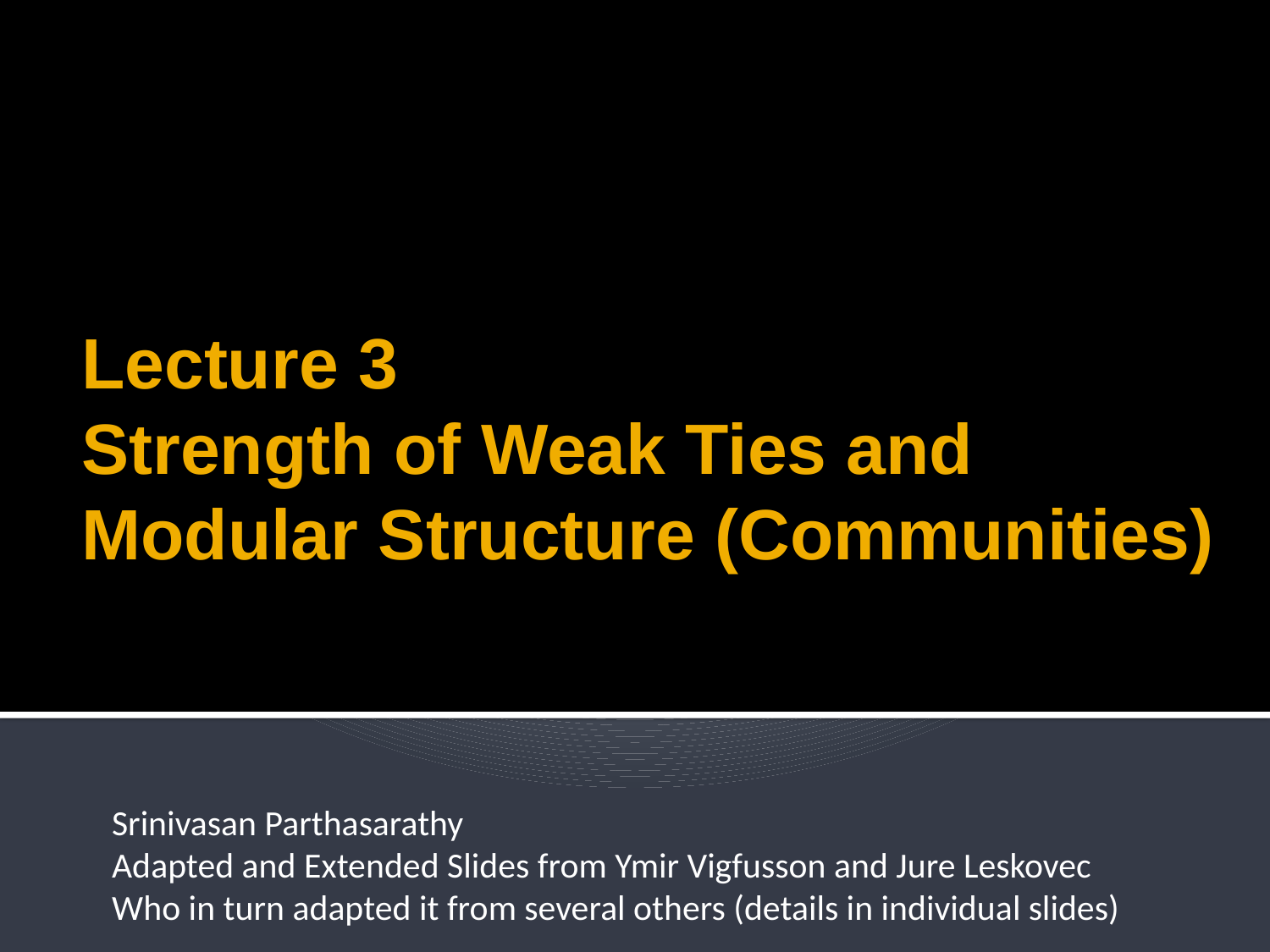

# Lecture 3 Strength of Weak Ties and Modular Structure (Communities)
Srinivasan Parthasarathy
Adapted and Extended Slides from Ymir Vigfusson and Jure Leskovec
Who in turn adapted it from several others (details in individual slides)